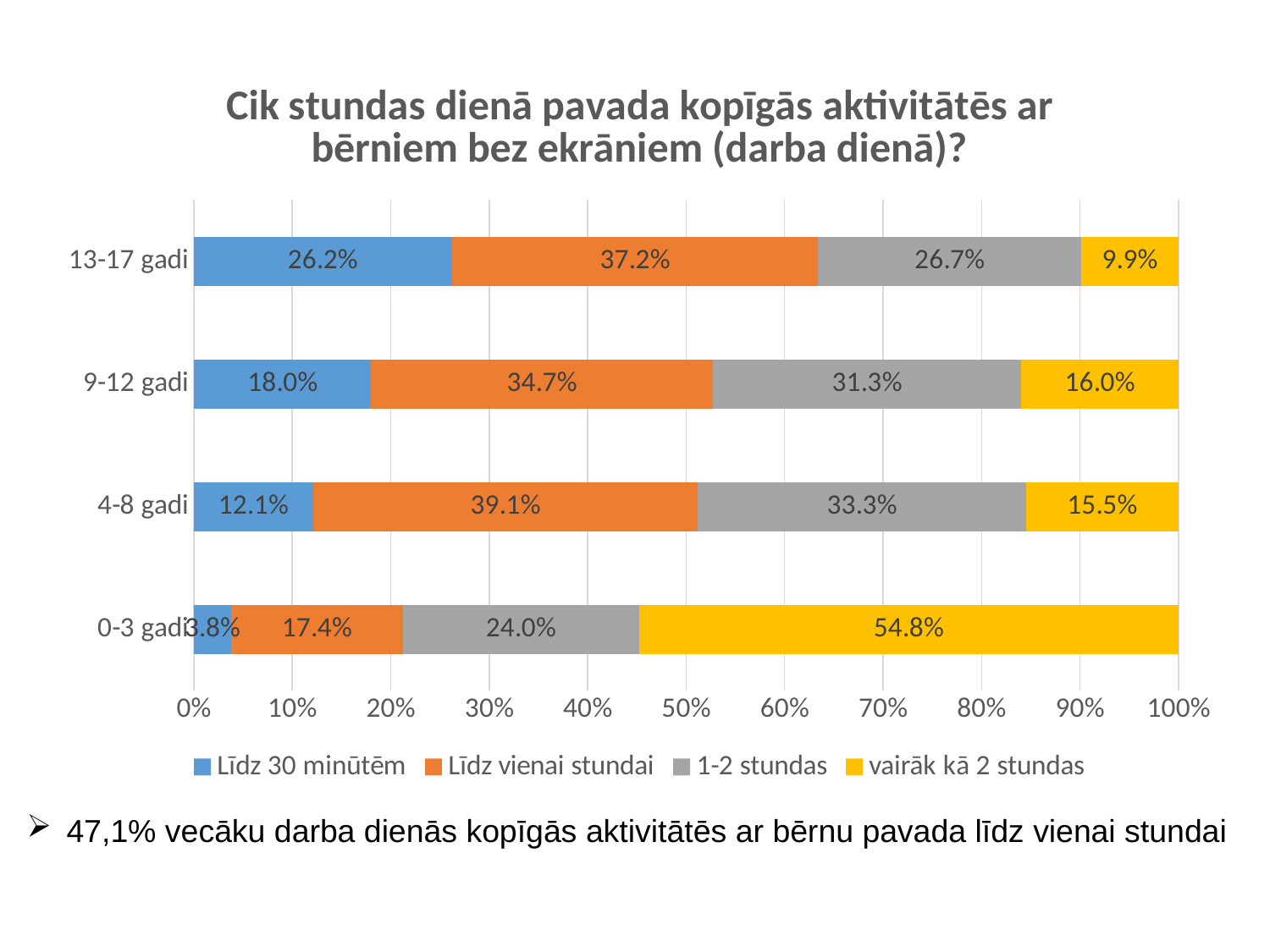

### Chart: Cik stundas dienā pavada kopīgās aktivitātēs ar bērniem bez ekrāniem (darba dienā)?

| Category | Līdz 30 minūtēm | Līdz vienai stundai | 1-2 stundas | vairāk kā 2 stundas |
|---|---|---|---|---|
| 0-3 gadi | 0.038 | 0.174 | 0.24 | 0.548 |
| 4-8 gadi | 0.121 | 0.391 | 0.333 | 0.155 |
| 9-12 gadi | 0.18 | 0.347 | 0.313 | 0.16 |
| 13-17 gadi | 0.262 | 0.372 | 0.267 | 0.099 |
47,1% vecāku darba dienās kopīgās aktivitātēs ar bērnu pavada līdz vienai stundai